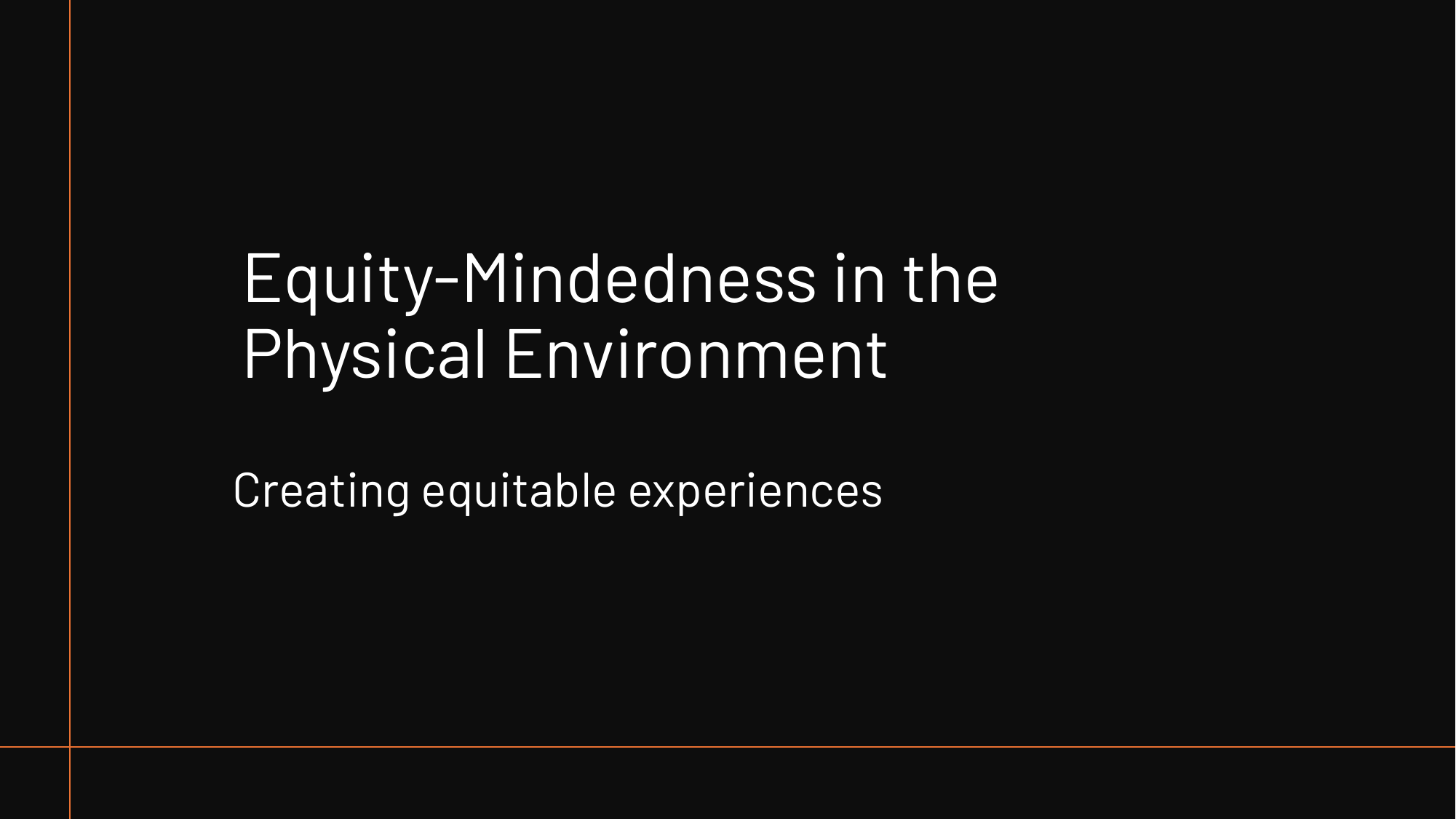

# Equity-Mindedness in the Physical Environment
Creating equitable experiences